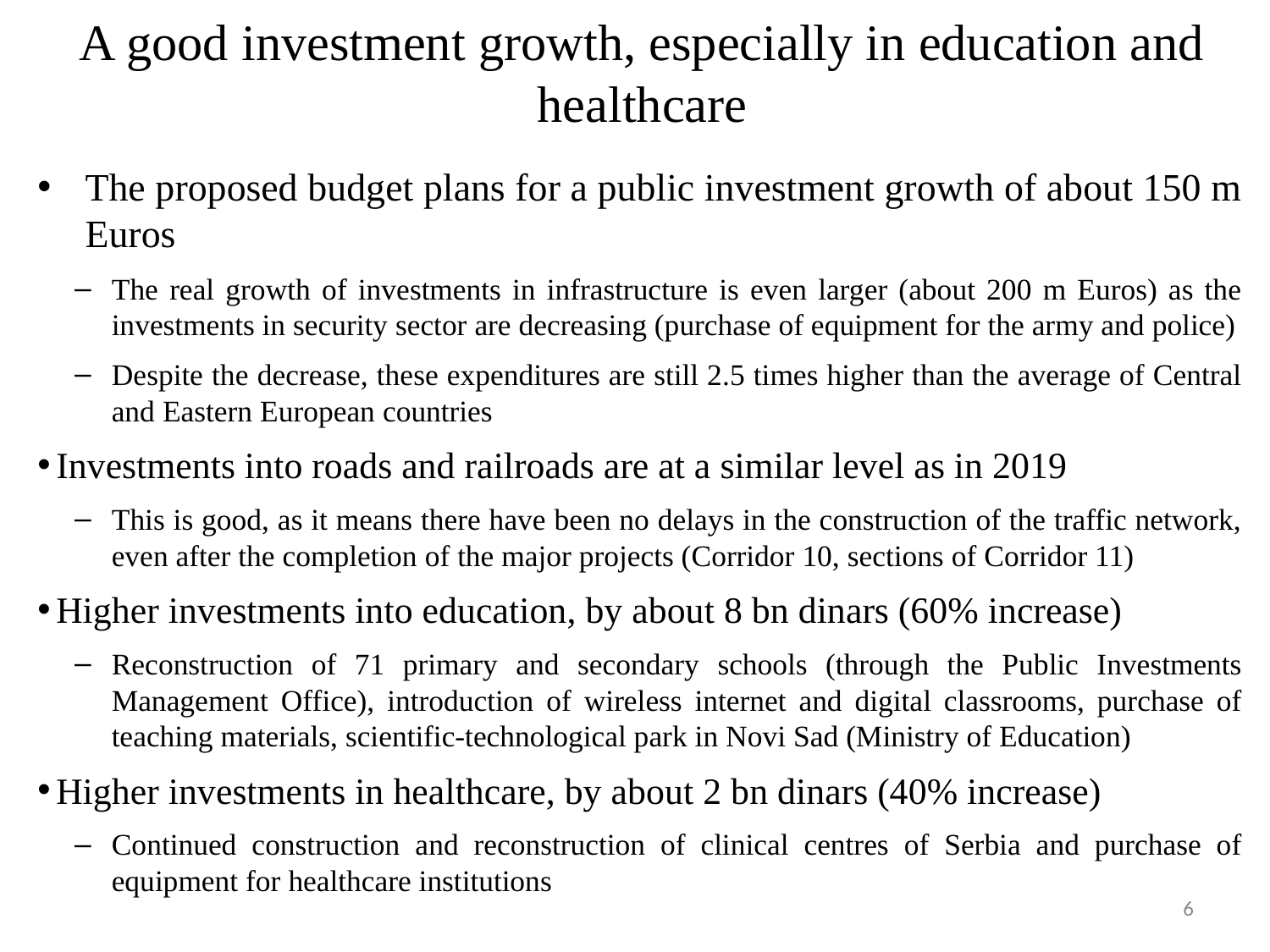

# A good investment growth, especially in education and healthcare
The proposed budget plans for a public investment growth of about 150 m Euros
The real growth of investments in infrastructure is even larger (about 200 m Euros) as the investments in security sector are decreasing (purchase of equipment for the army and police)
Despite the decrease, these expenditures are still 2.5 times higher than the average of Central and Eastern European countries
Investments into roads and railroads are at a similar level as in 2019
This is good, as it means there have been no delays in the construction of the traffic network, even after the completion of the major projects (Corridor 10, sections of Corridor 11)
Higher investments into education, by about 8 bn dinars (60% increase)
Reconstruction of 71 primary and secondary schools (through the Public Investments Management Office), introduction of wireless internet and digital classrooms, purchase of teaching materials, scientific-technological park in Novi Sad (Ministry of Education)
Higher investments in healthcare, by about 2 bn dinars (40% increase)
Continued construction and reconstruction of clinical centres of Serbia and purchase of equipment for healthcare institutions
6